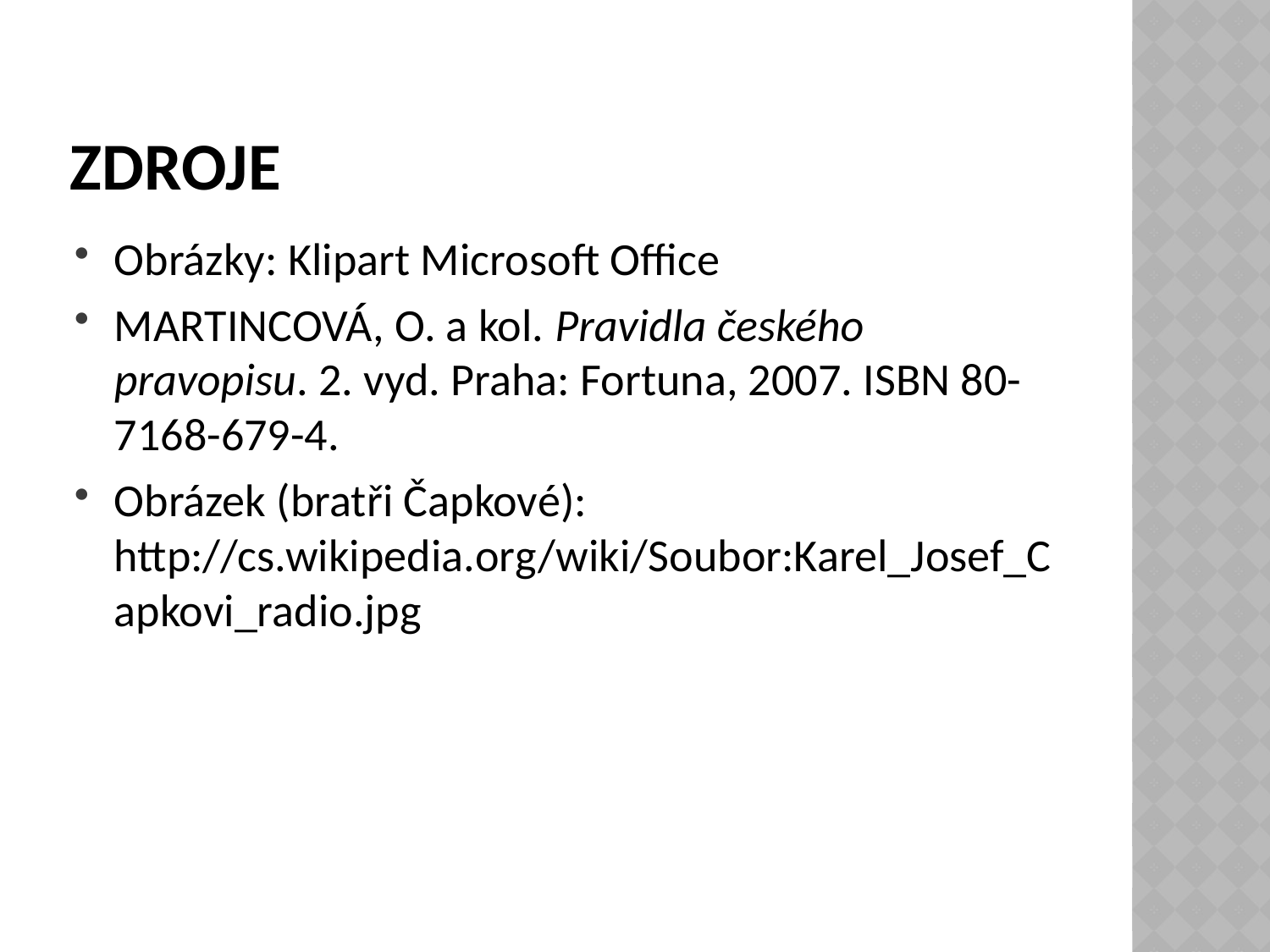

# Zdroje
Obrázky: Klipart Microsoft Office
MARTINCOVÁ, O. a kol. Pravidla českého pravopisu. 2. vyd. Praha: Fortuna, 2007. ISBN 80-7168-679-4.
Obrázek (bratři Čapkové): http://cs.wikipedia.org/wiki/Soubor:Karel_Josef_Capkovi_radio.jpg